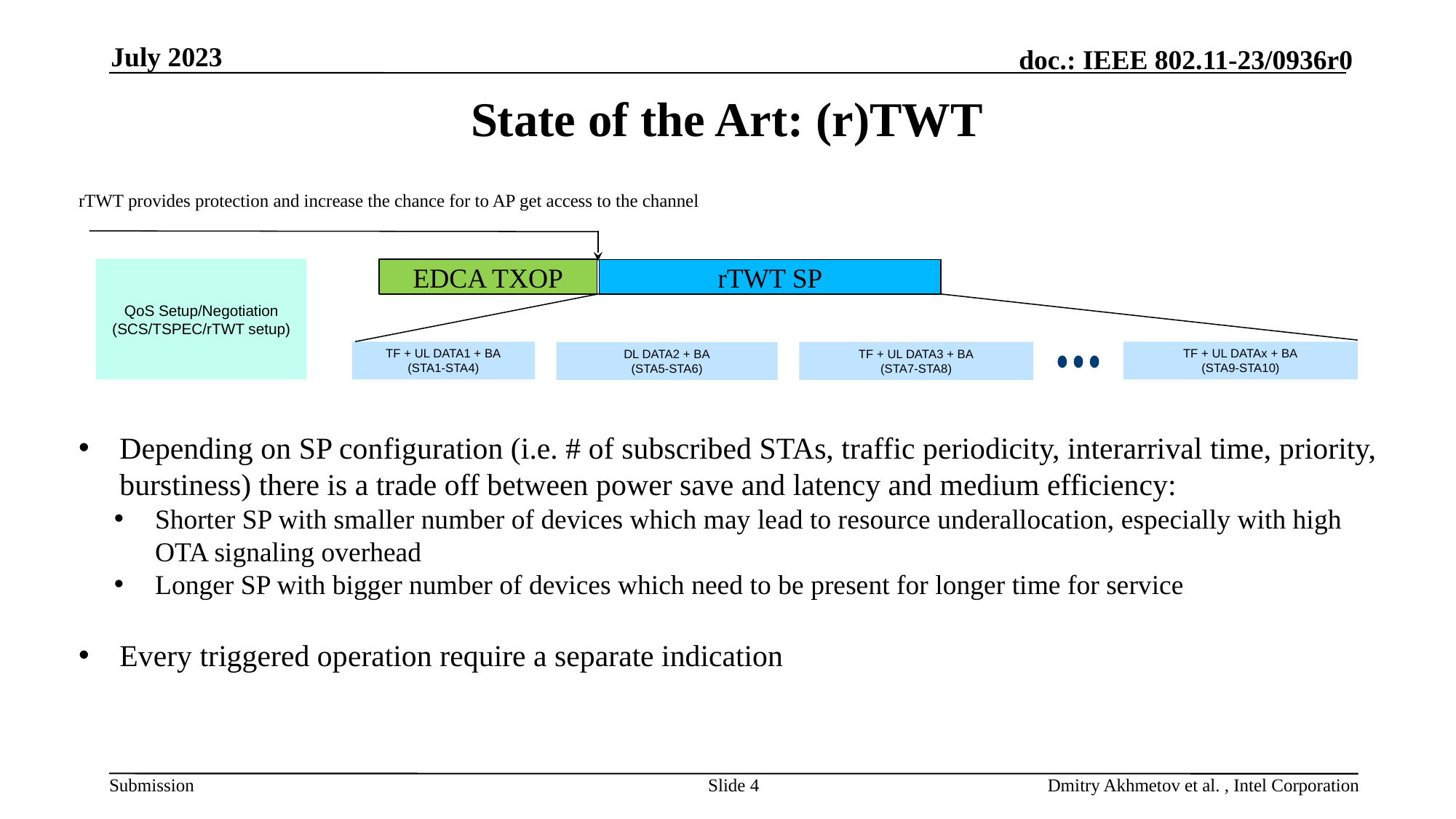

July 2023
# State of the Art: (r)TWT
rTWT provides protection and increase the chance for to AP get access to the channel
QoS Setup/Negotiation
(SCS/TSPEC/rTWT setup)
EDCA TXOP
rTWT SP
TF + UL DATA1 + BA
(STA1-STA4)
TF + UL DATAx + BA
(STA9-STA10)
TF + UL DATA3 + BA
(STA7-STA8)
DL DATA2 + BA
(STA5-STA6)

Depending on SP configuration (i.e. # of subscribed STAs, traffic periodicity, interarrival time, priority, burstiness) there is a trade off between power save and latency and medium efficiency:
Shorter SP with smaller number of devices which may lead to resource underallocation, especially with high OTA signaling overhead
Longer SP with bigger number of devices which need to be present for longer time for service

Every triggered operation require a separate indication
Slide 4
Dmitry Akhmetov et al. , Intel Corporation